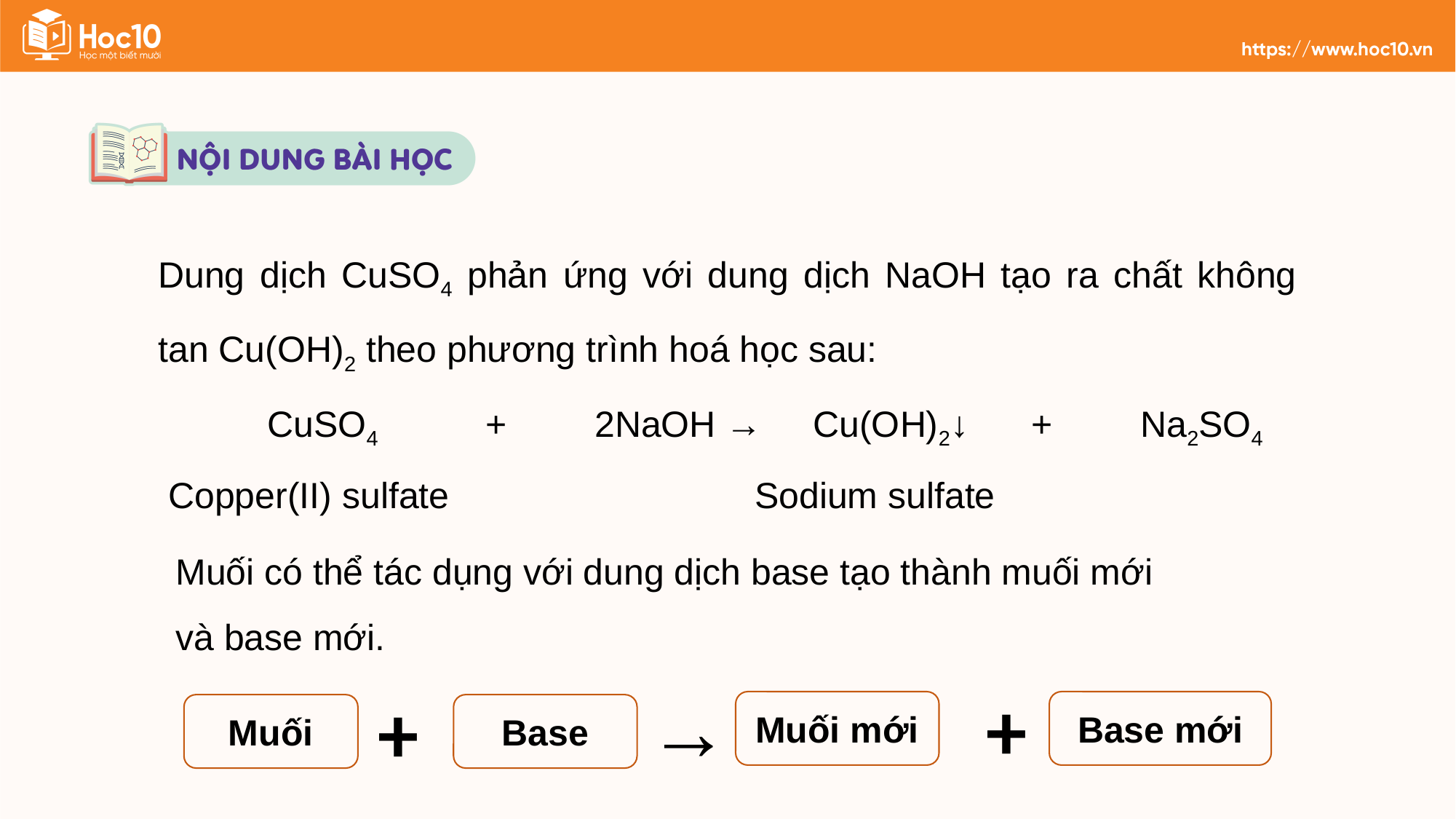

Dung dịch CuSO4 phản ứng với dung dịch NaOH tạo ra chất không tan Cu(OH)2 theo phương trình hoá học sau:
	CuSO4 	+ 	2NaOH → 	Cu(OH)2↓ 	+ 	Na2SO4
 Copper(II) sulfate 			     Sodium sulfate
Muối có thể tác dụng với dung dịch base tạo thành muối mới
và base mới.
+
+
Muối mới
Base mới
Muối
Base
→